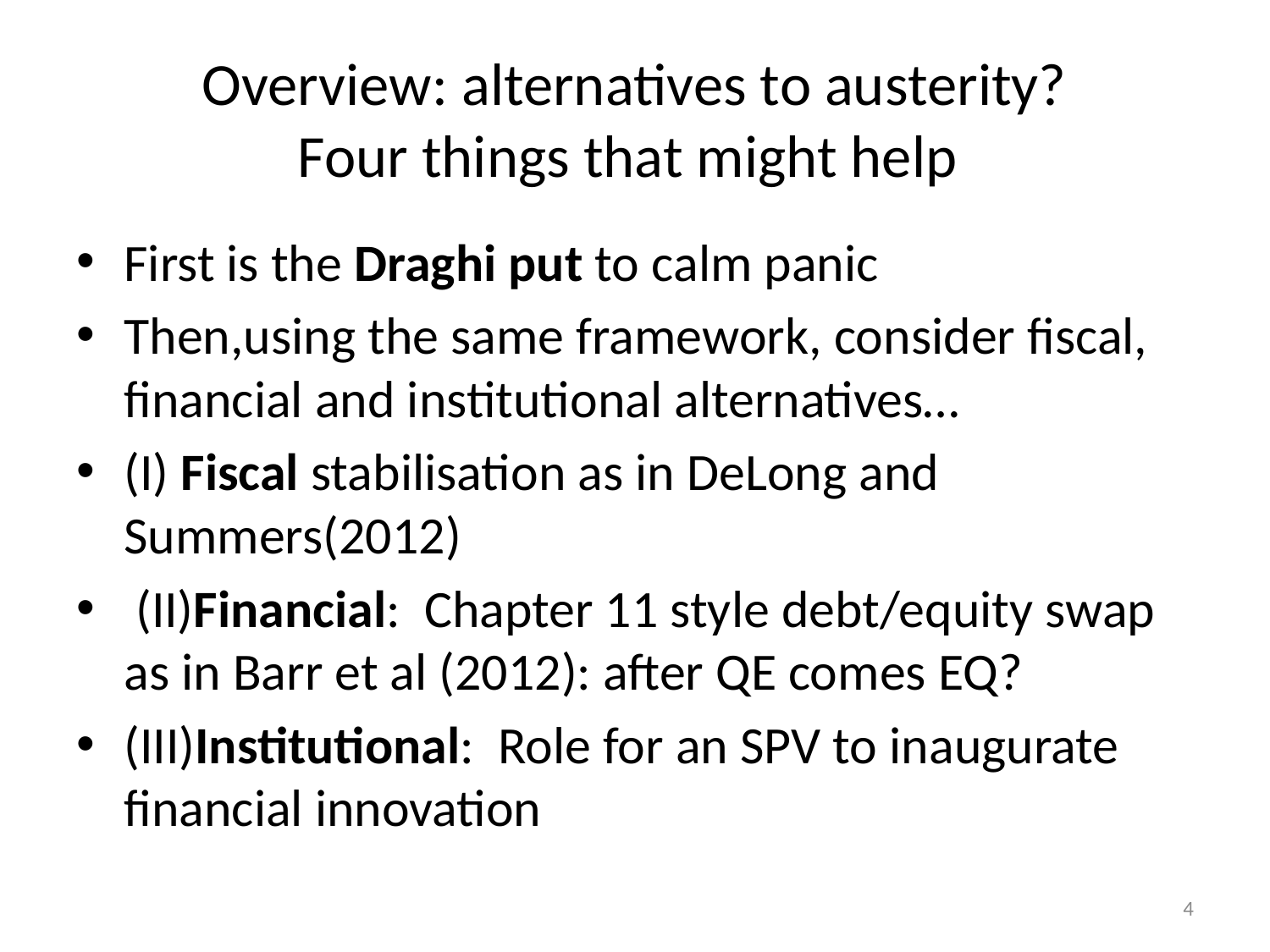

# Overview: alternatives to austerity? Four things that might help
First is the Draghi put to calm panic
Then,using the same framework, consider fiscal, financial and institutional alternatives…
(I) Fiscal stabilisation as in DeLong and Summers(2012)
 (II)Financial:  Chapter 11 style debt/equity swap as in Barr et al (2012): after QE comes EQ?
(III)Institutional:  Role for an SPV to inaugurate financial innovation
4